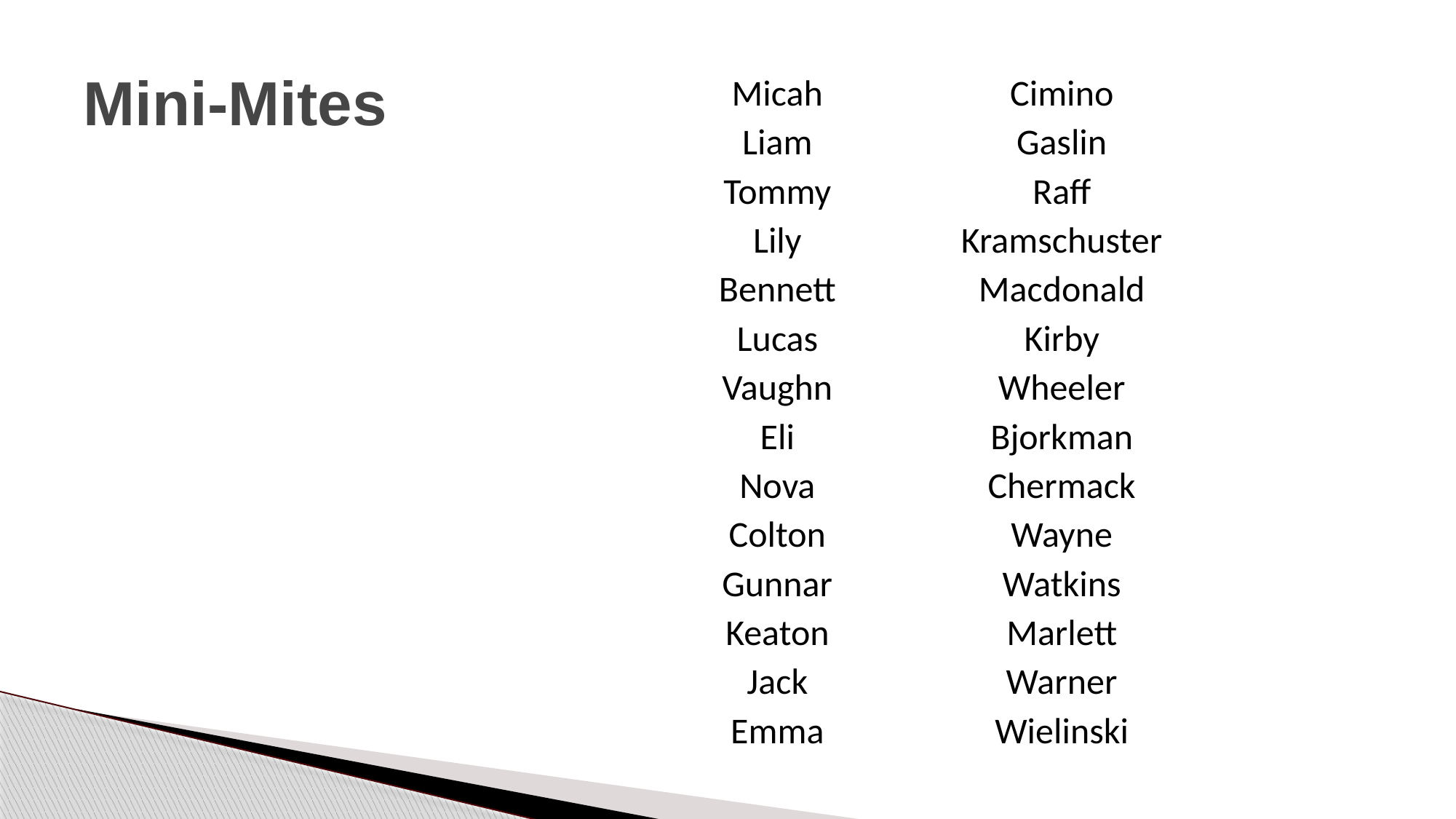

# Mini-Mites
| Micah | Cimino |
| --- | --- |
| Liam | Gaslin |
| Tommy | Raff |
| Lily | Kramschuster |
| Bennett | Macdonald |
| Lucas | Kirby |
| Vaughn | Wheeler |
| Eli | Bjorkman |
| Nova | Chermack |
| Colton | Wayne |
| Gunnar | Watkins |
| Keaton | Marlett |
| Jack | Warner |
| Emma | Wielinski |